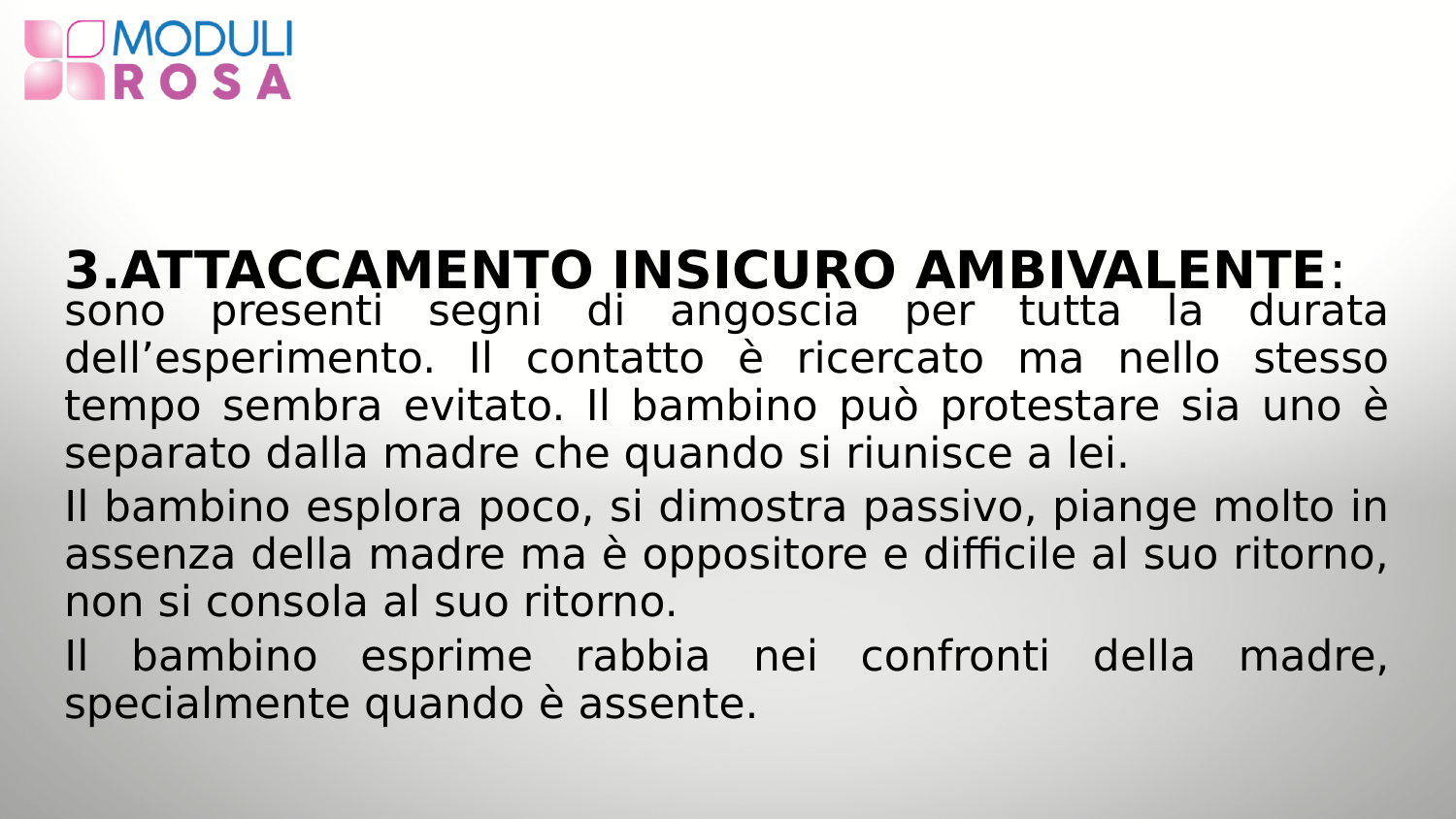

# 3.ATTACCAMENTO INSICURO AMBIVALENTE:
sono presenti segni di angoscia per tutta la durata dell’esperimento. Il contatto è ricercato ma nello stesso tempo sembra evitato. Il bambino può protestare sia uno è separato dalla madre che quando si riunisce a lei.
Il bambino esplora poco, si dimostra passivo, piange molto in assenza della madre ma è oppositore e difficile al suo ritorno, non si consola al suo ritorno.
Il bambino esprime rabbia nei confronti della madre, specialmente quando è assente.